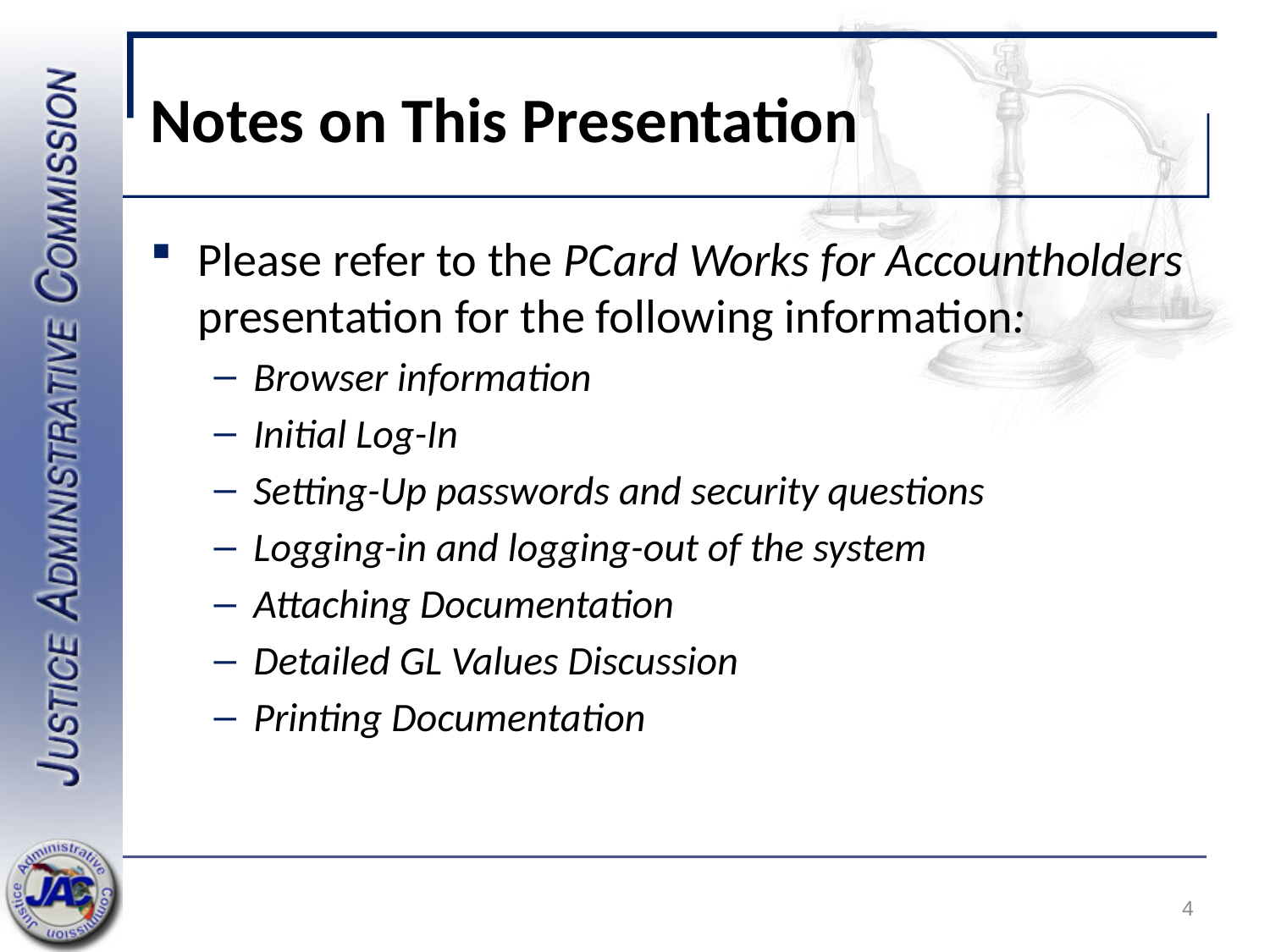

# Notes on This Presentation
Please refer to the PCard Works for Accountholders presentation for the following information:
Browser information
Initial Log-In
Setting-Up passwords and security questions
Logging-in and logging-out of the system
Attaching Documentation
Detailed GL Values Discussion
Printing Documentation

4